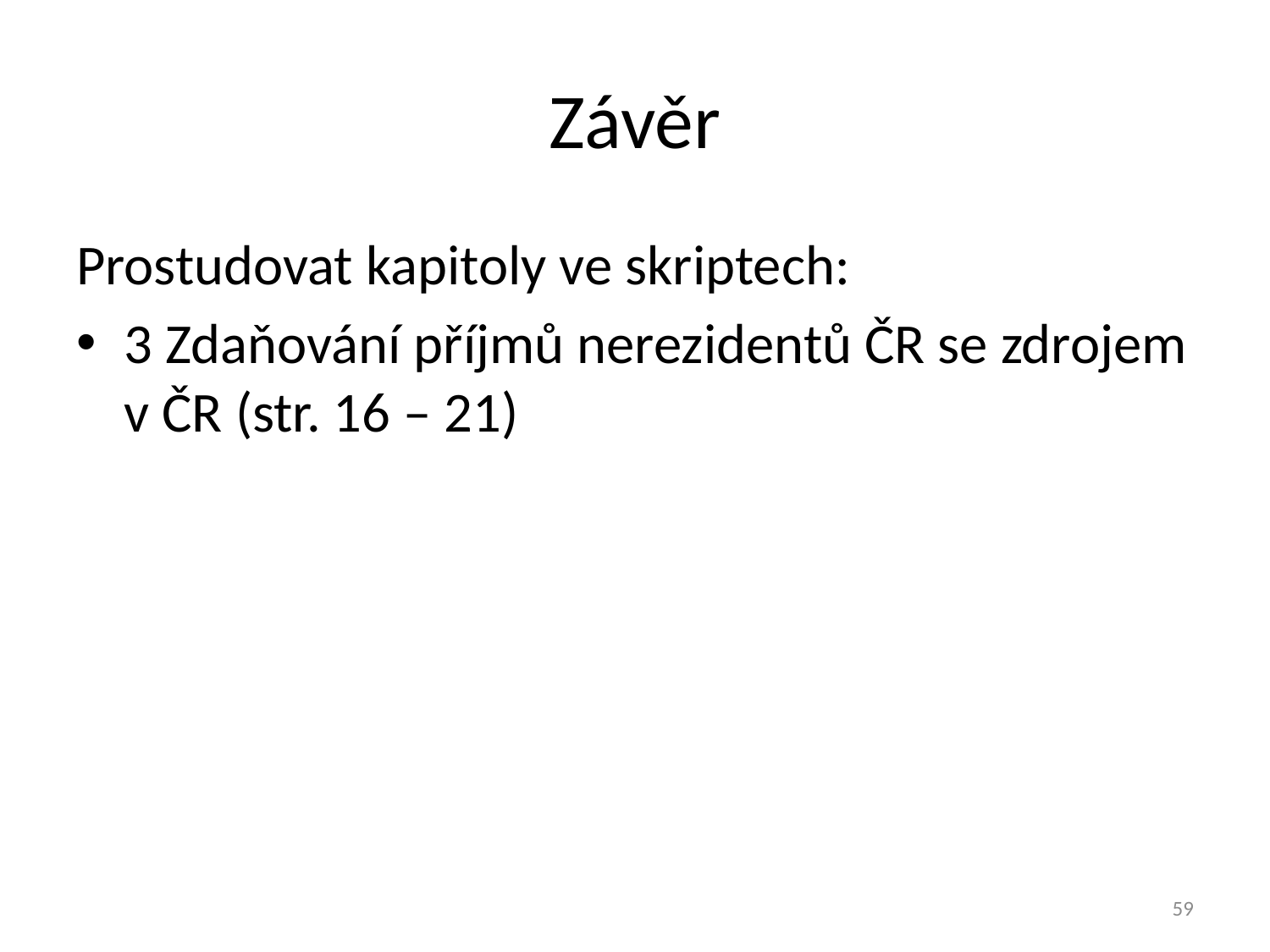

# Závěr
Prostudovat kapitoly ve skriptech:
3 Zdaňování příjmů nerezidentů ČR se zdrojem v ČR (str. 16 – 21)

59